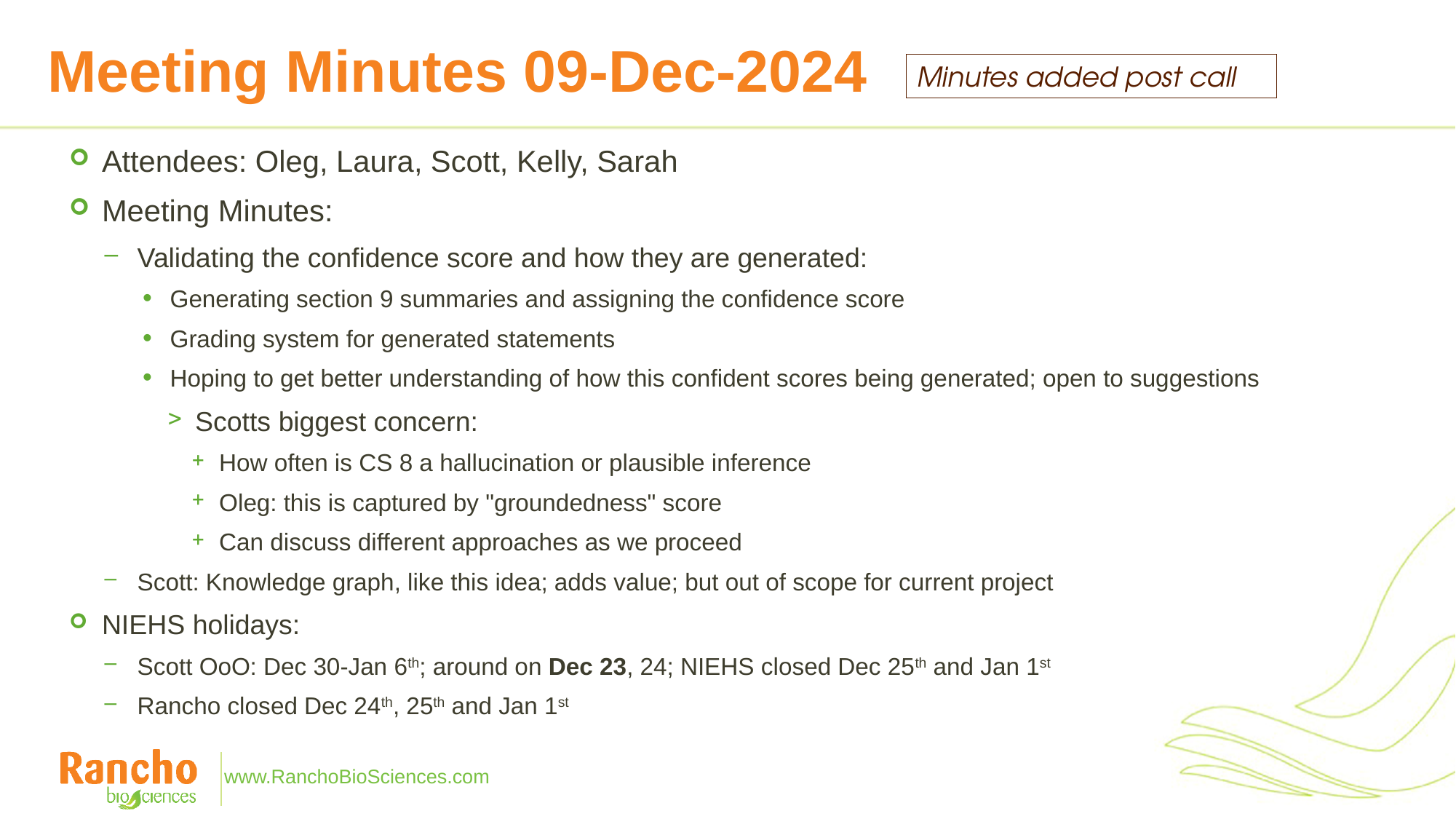

# Meeting Minutes 09-Dec-2024
Minutes added post call
Attendees: Oleg, Laura, Scott, Kelly, Sarah
Meeting Minutes:
Validating the confidence score and how they are generated:
Generating section 9 summaries and assigning the confidence score
Grading system for generated statements
Hoping to get better understanding of how this confident scores being generated; open to suggestions
Scotts biggest concern:
How often is CS 8 a hallucination or plausible inference
Oleg: this is captured by "groundedness" score
Can discuss different approaches as we proceed
Scott: Knowledge graph, like this idea; adds value; but out of scope for current project
NIEHS holidays:
Scott OoO: Dec 30-Jan 6th; around on Dec 23, 24; NIEHS closed Dec 25th and Jan 1st
Rancho closed Dec 24th, 25th and Jan 1st